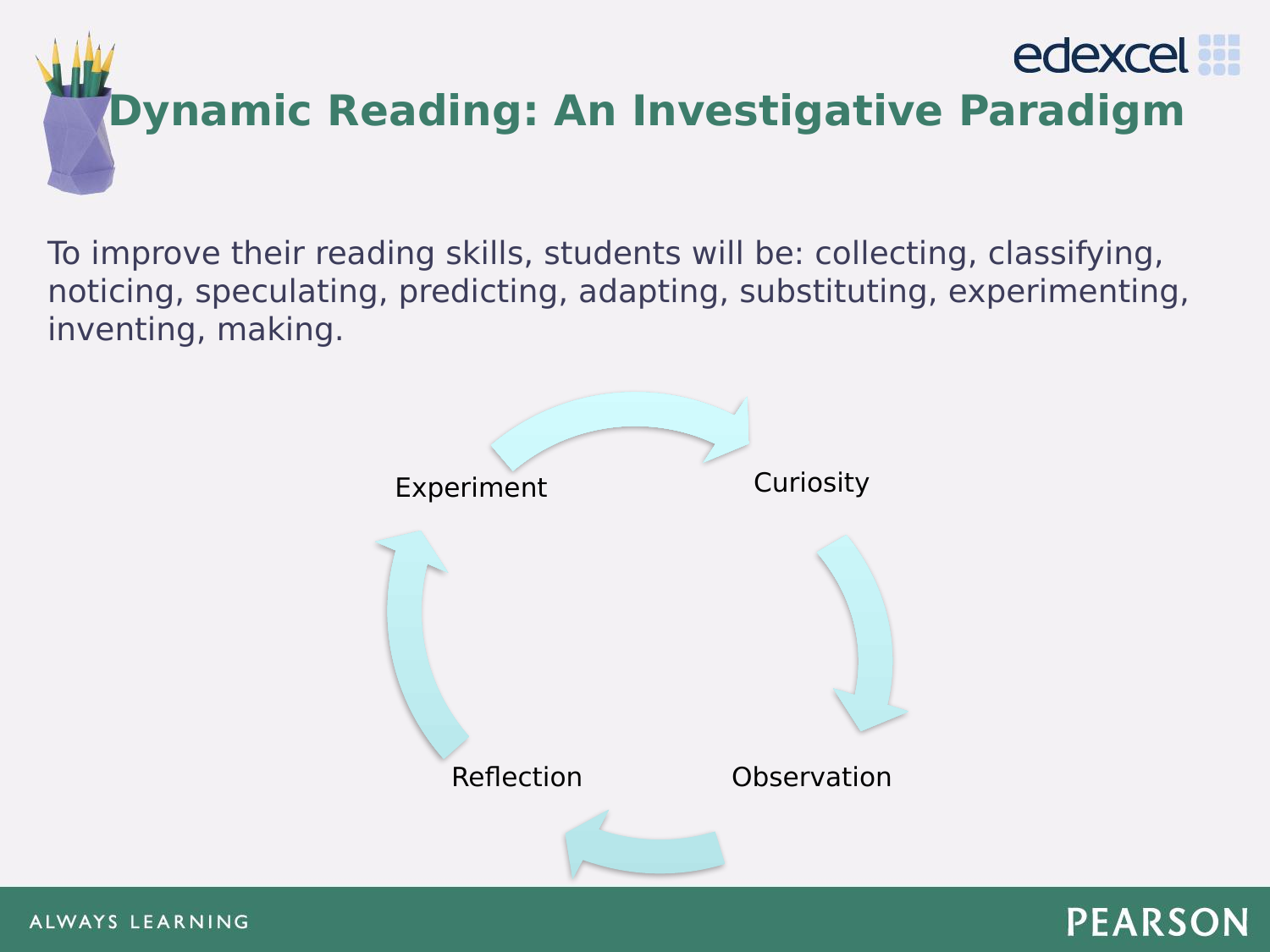

# Dynamic Reading: An Investigative Paradigm
To improve their reading skills, students will be: collecting, classifying, noticing, speculating, predicting, adapting, substituting, experimenting, inventing, making.
Curiosity
Observation
Reflection
Experiment